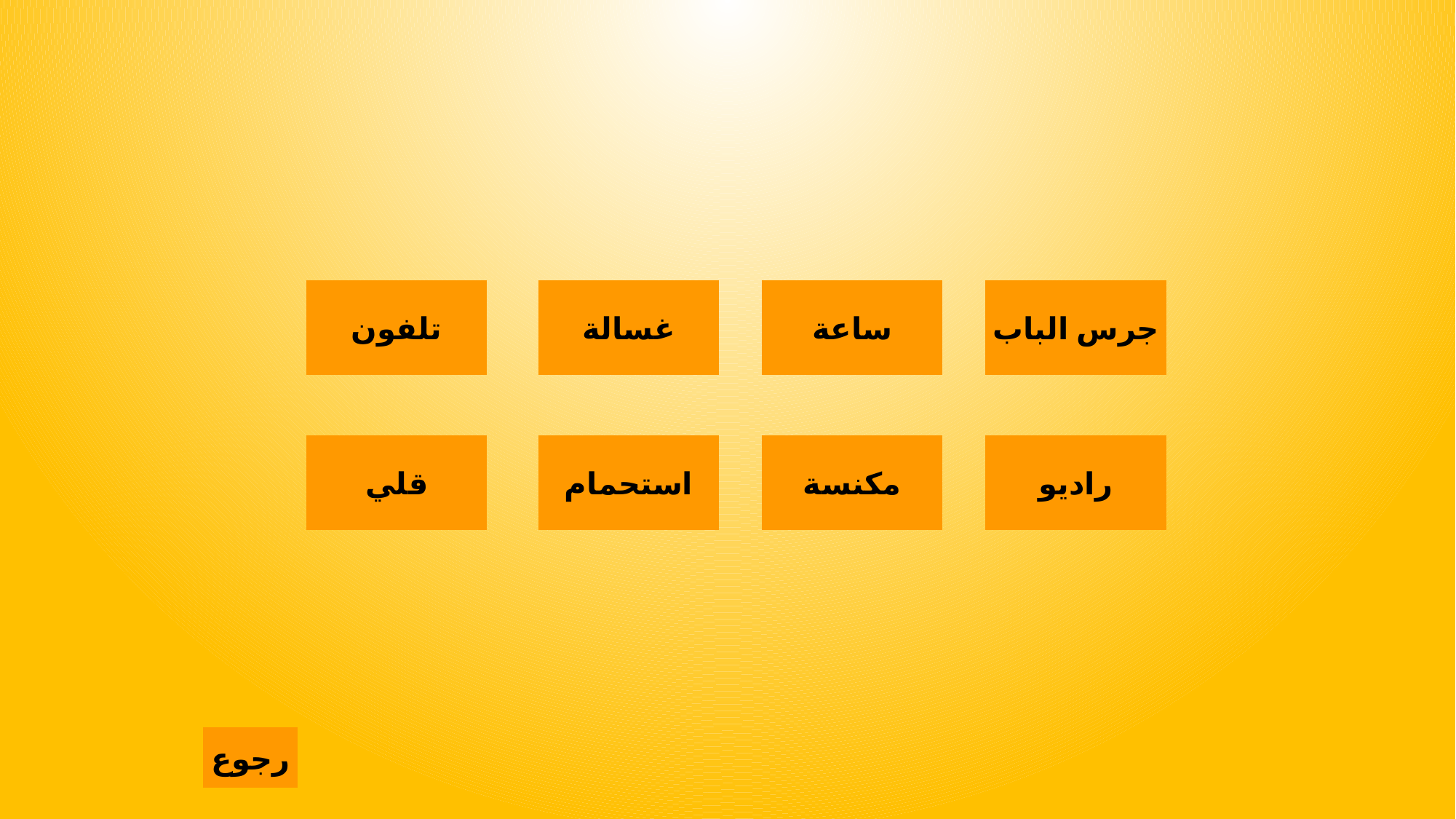

تلفون
غسالة
ساعة
جرس الباب
قلي
استحمام
مكنسة
راديو
رجوع